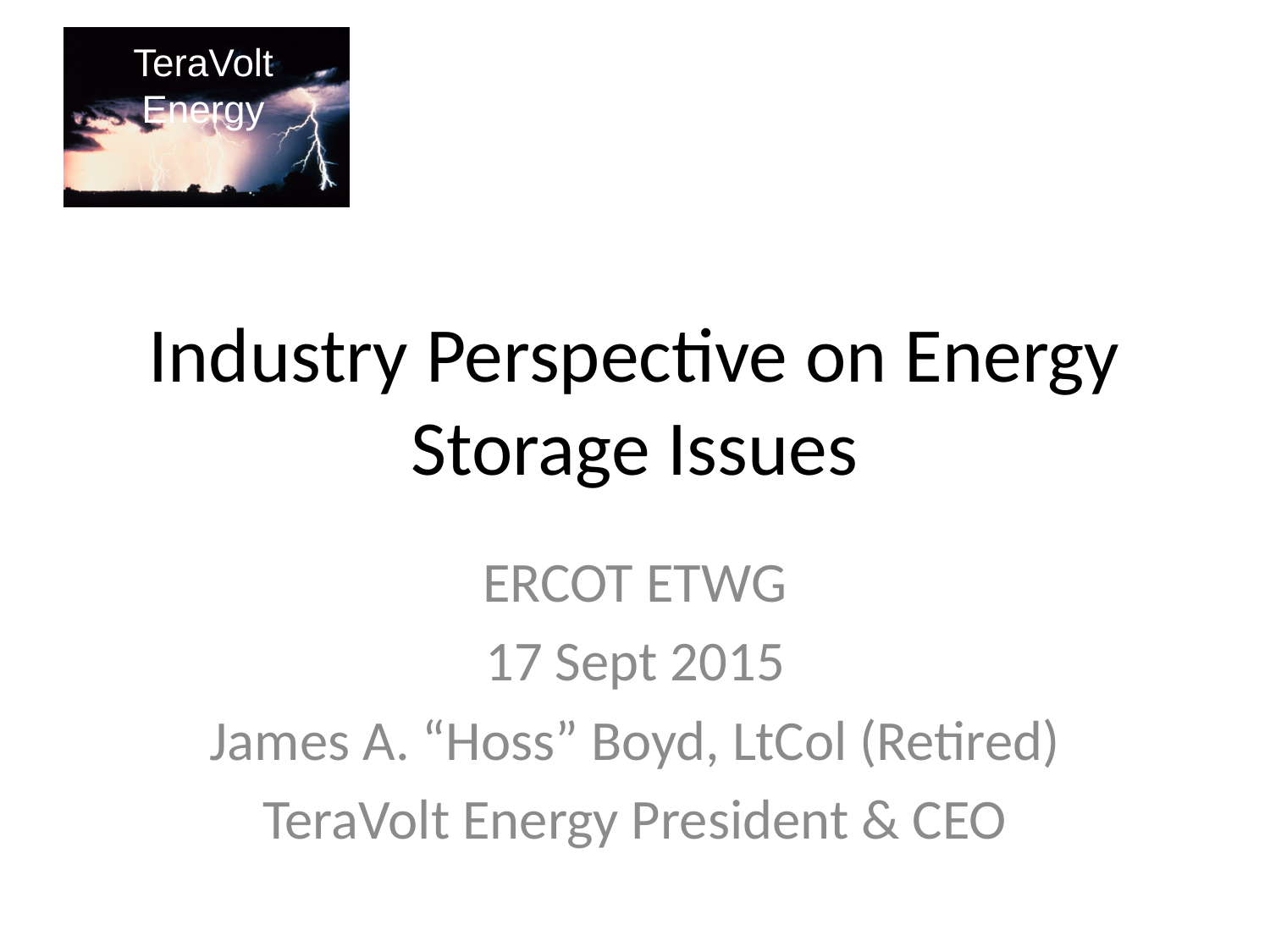

# Industry Perspective on Energy Storage Issues
ERCOT ETWG
17 Sept 2015
James A. “Hoss” Boyd, LtCol (Retired)
TeraVolt Energy President & CEO